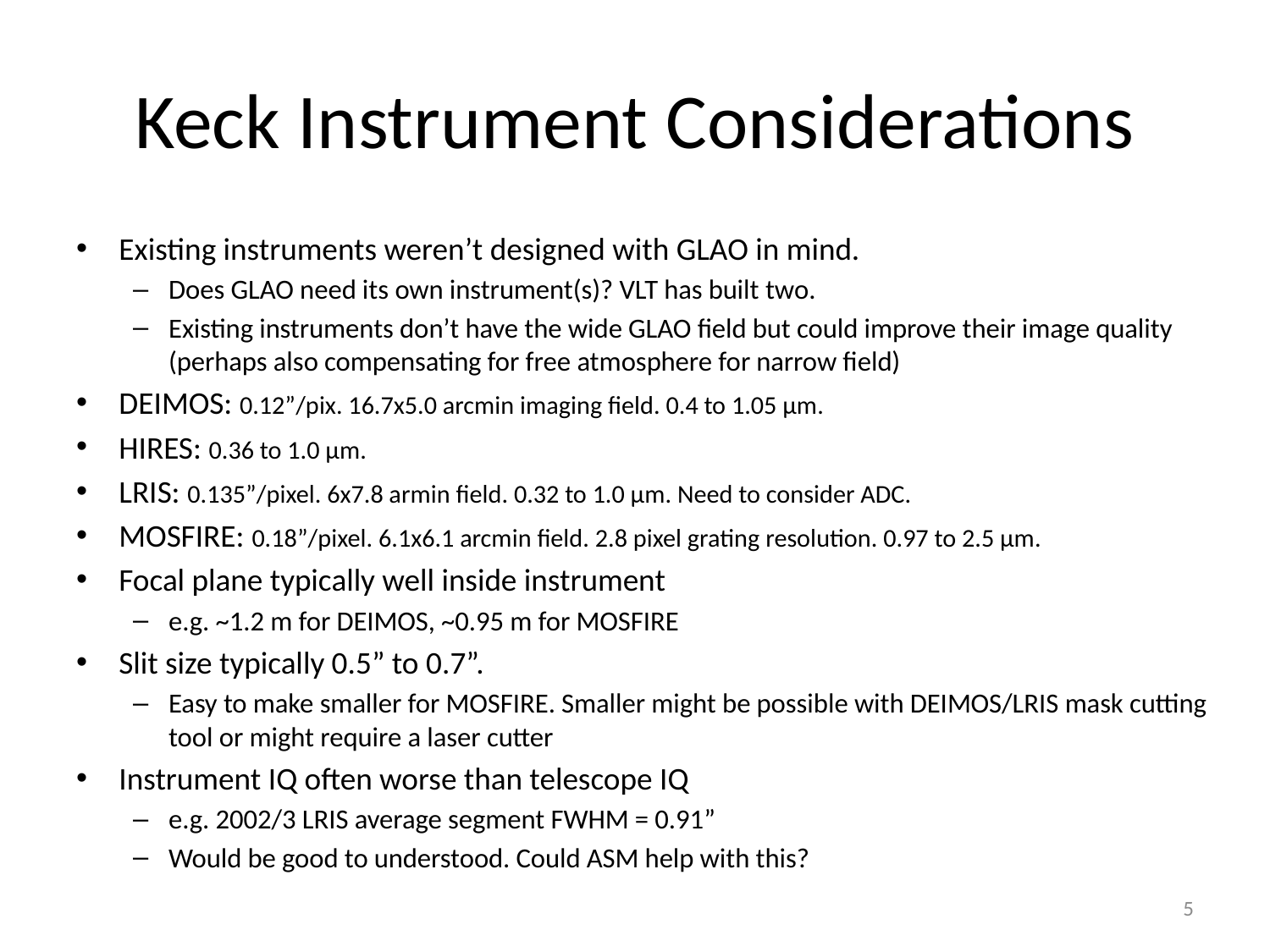

# Keck Instrument Considerations
Existing instruments weren’t designed with GLAO in mind.
Does GLAO need its own instrument(s)? VLT has built two.
Existing instruments don’t have the wide GLAO field but could improve their image quality (perhaps also compensating for free atmosphere for narrow field)
DEIMOS: 0.12”/pix. 16.7x5.0 arcmin imaging field. 0.4 to 1.05 µm.
HIRES: 0.36 to 1.0 µm.
LRIS: 0.135”/pixel. 6x7.8 armin field. 0.32 to 1.0 µm. Need to consider ADC.
MOSFIRE: 0.18”/pixel. 6.1x6.1 arcmin field. 2.8 pixel grating resolution. 0.97 to 2.5 µm.
Focal plane typically well inside instrument
e.g. ~1.2 m for DEIMOS, ~0.95 m for MOSFIRE
Slit size typically 0.5” to 0.7”.
Easy to make smaller for MOSFIRE. Smaller might be possible with DEIMOS/LRIS mask cutting tool or might require a laser cutter
Instrument IQ often worse than telescope IQ
e.g. 2002/3 LRIS average segment FWHM = 0.91”
Would be good to understood. Could ASM help with this?

5